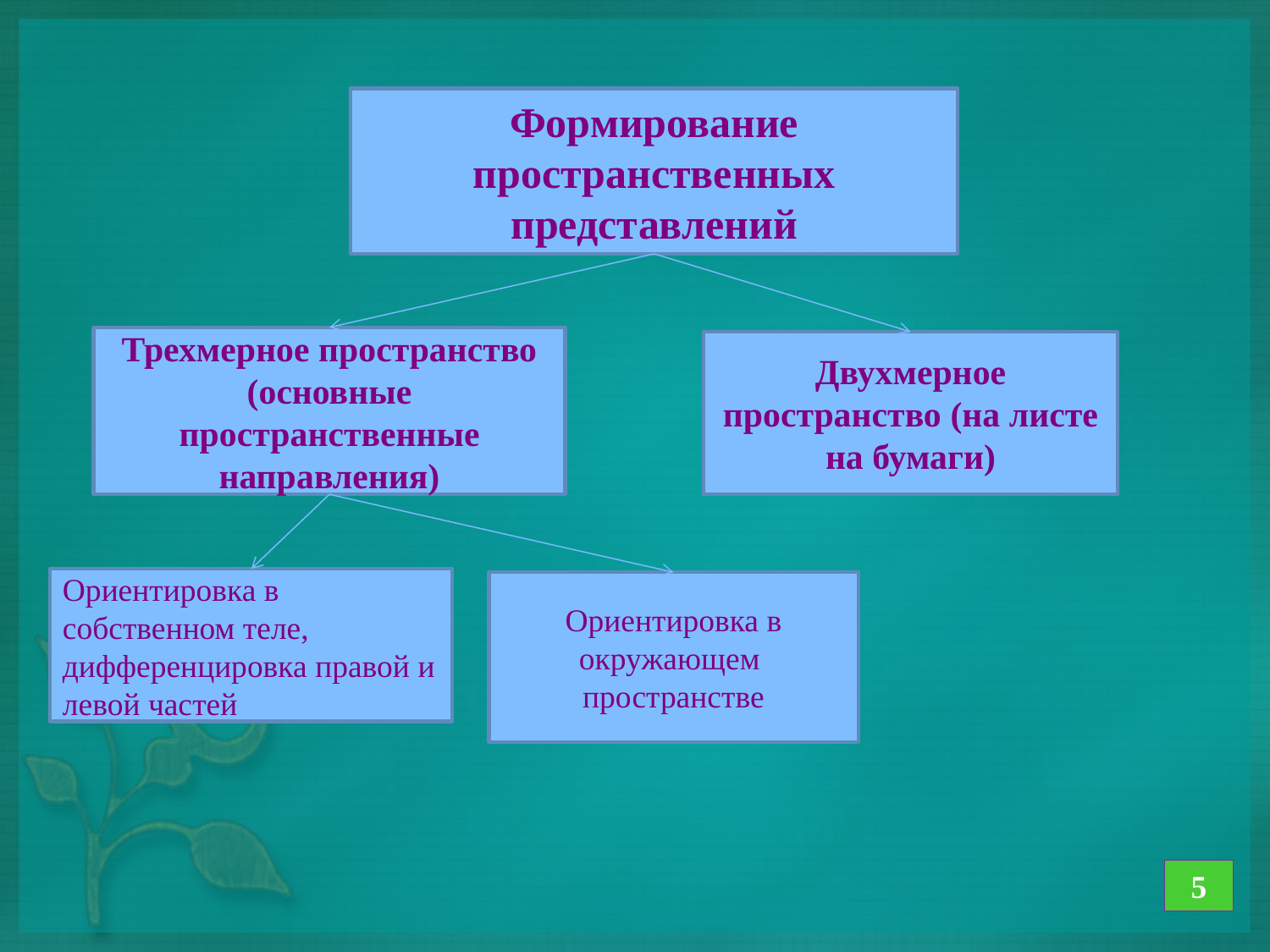

Формирование пространственных представлений
Трехмерное пространство
(основные пространственные направления)
Двухмерное пространство (на листе на бумаги)
Ориентировка в собственном теле, дифференцировка правой и левой частей
Ориентировка в окружающем  пространстве
5